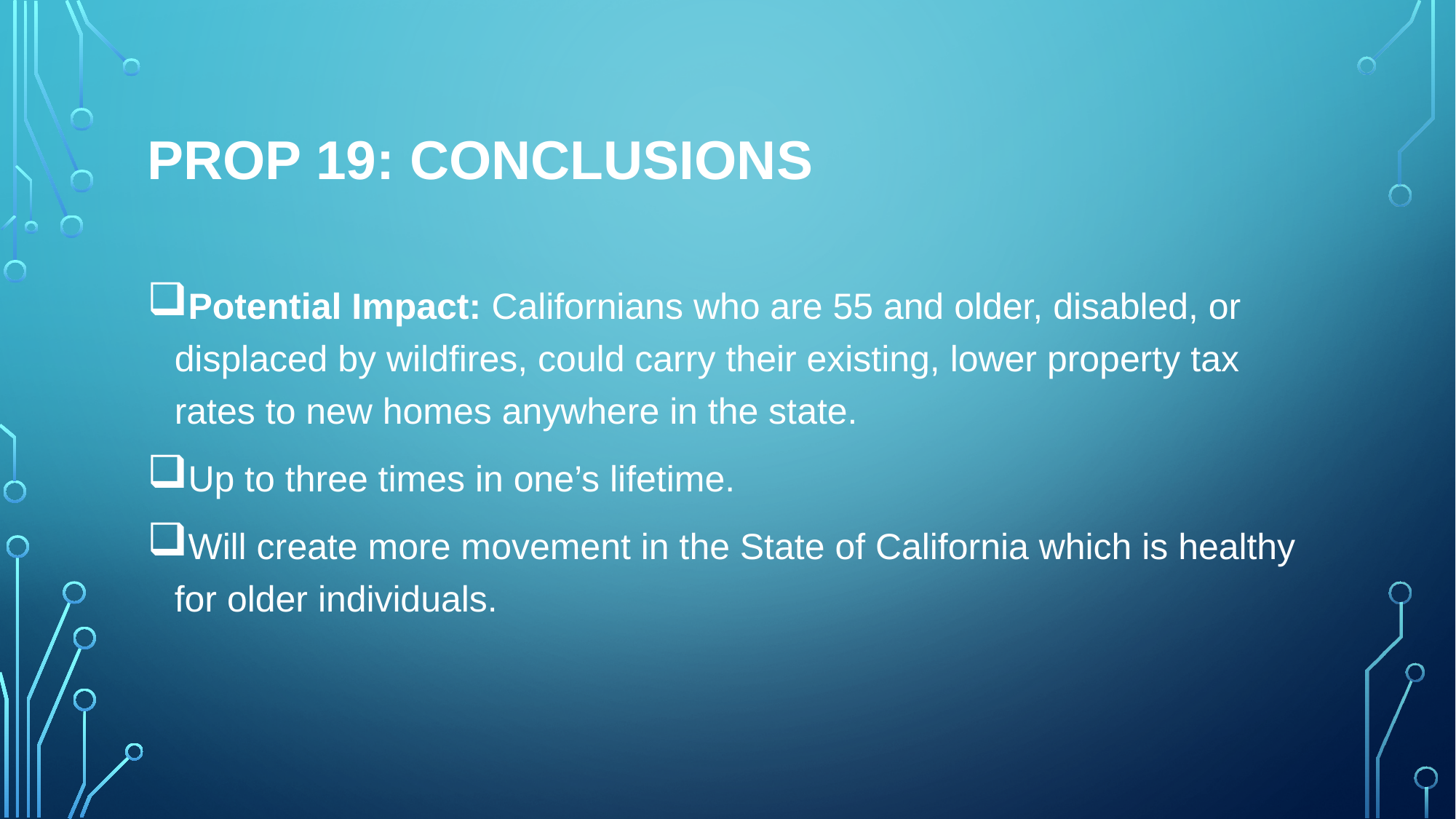

# Prop 19: Conclusions
Potential Impact: Californians who are 55 and older, disabled, or displaced by wildfires, could carry their existing, lower property tax rates to new homes anywhere in the state.
Up to three times in one’s lifetime.
Will create more movement in the State of California which is healthy for older individuals.